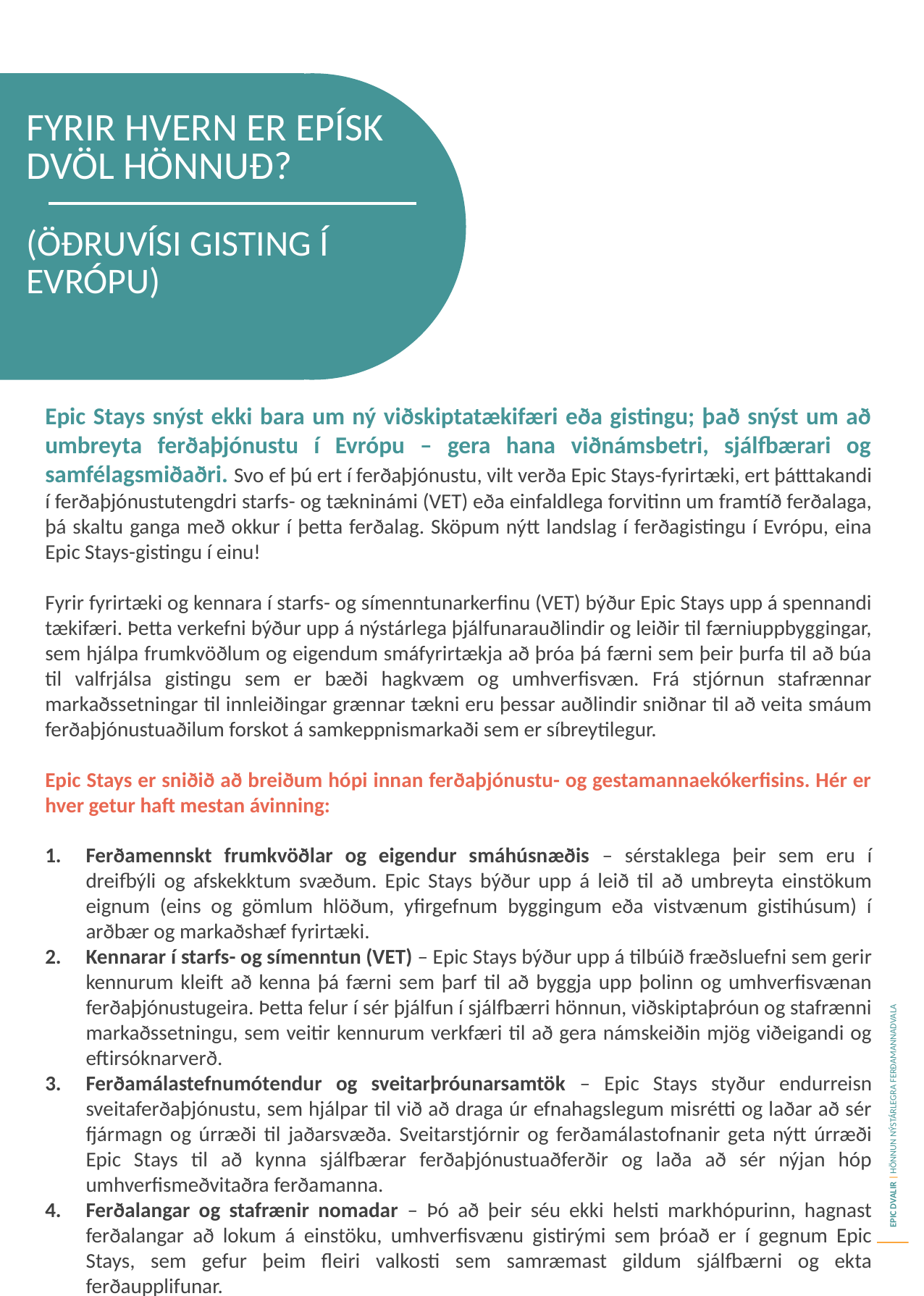

FYRIR HVERN ER EPÍSK DVÖL HÖNNUÐ?

(ÖÐRUVÍSI GISTING Í EVRÓPU)

Epic Stays snýst ekki bara um ný viðskiptatækifæri eða gistingu; það snýst um að umbreyta ferðaþjónustu í Evrópu – gera hana viðnámsbetri, sjálfbærari og samfélagsmiðaðri. Svo ef þú ert í ferðaþjónustu, vilt verða Epic Stays-fyrirtæki, ert þátttakandi í ferðaþjónustutengdri starfs- og tækninámi (VET) eða einfaldlega forvitinn um framtíð ferðalaga, þá skaltu ganga með okkur í þetta ferðalag. Sköpum nýtt landslag í ferðagistingu í Evrópu, eina Epic Stays-gistingu í einu!

Fyrir fyrirtæki og kennara í starfs- og símenntunarkerfinu (VET) býður Epic Stays upp á spennandi tækifæri. Þetta verkefni býður upp á nýstárlega þjálfunarauðlindir og leiðir til færniuppbyggingar, sem hjálpa frumkvöðlum og eigendum smáfyrirtækja að þróa þá færni sem þeir þurfa til að búa til valfrjálsa gistingu sem er bæði hagkvæm og umhverfisvæn. Frá stjórnun stafrænnar markaðssetningar til innleiðingar grænnar tækni eru þessar auðlindir sniðnar til að veita smáum ferðaþjónustuaðilum forskot á samkeppnismarkaði sem er síbreytilegur.

Epic Stays er sniðið að breiðum hópi innan ferðaþjónustu- og gestamannaekókerfisins. Hér er hver getur haft mestan ávinning:

Ferðamennskt frumkvöðlar og eigendur smáhúsnæðis – sérstaklega þeir sem eru í dreifbýli og afskekktum svæðum. Epic Stays býður upp á leið til að umbreyta einstökum eignum (eins og gömlum hlöðum, yfirgefnum byggingum eða vistvænum gistihúsum) í arðbær og markaðshæf fyrirtæki.
Kennarar í starfs- og símenntun (VET) – Epic Stays býður upp á tilbúið fræðsluefni sem gerir kennurum kleift að kenna þá færni sem þarf til að byggja upp þolinn og umhverfisvænan ferðaþjónustugeira. Þetta felur í sér þjálfun í sjálfbærri hönnun, viðskiptaþróun og stafrænni markaðssetningu, sem veitir kennurum verkfæri til að gera námskeiðin mjög viðeigandi og eftirsóknarverð.
Ferðamálastefnumótendur og sveitarþróunarsamtök – Epic Stays styður endurreisn sveitaferðaþjónustu, sem hjálpar til við að draga úr efnahagslegum misrétti og laðar að sér fjármagn og úrræði til jaðarsvæða. Sveitarstjórnir og ferðamálastofnanir geta nýtt úrræði Epic Stays til að kynna sjálfbærar ferðaþjónustuaðferðir og laða að sér nýjan hóp umhverfismeðvitaðra ferðamanna.
Ferðalangar og stafrænir nomadar – Þó að þeir séu ekki helsti markhópurinn, hagnast ferðalangar að lokum á einstöku, umhverfisvænu gistirými sem þróað er í gegnum Epic Stays, sem gefur þeim fleiri valkosti sem samræmast gildum sjálfbærni og ekta ferðaupplifunar.